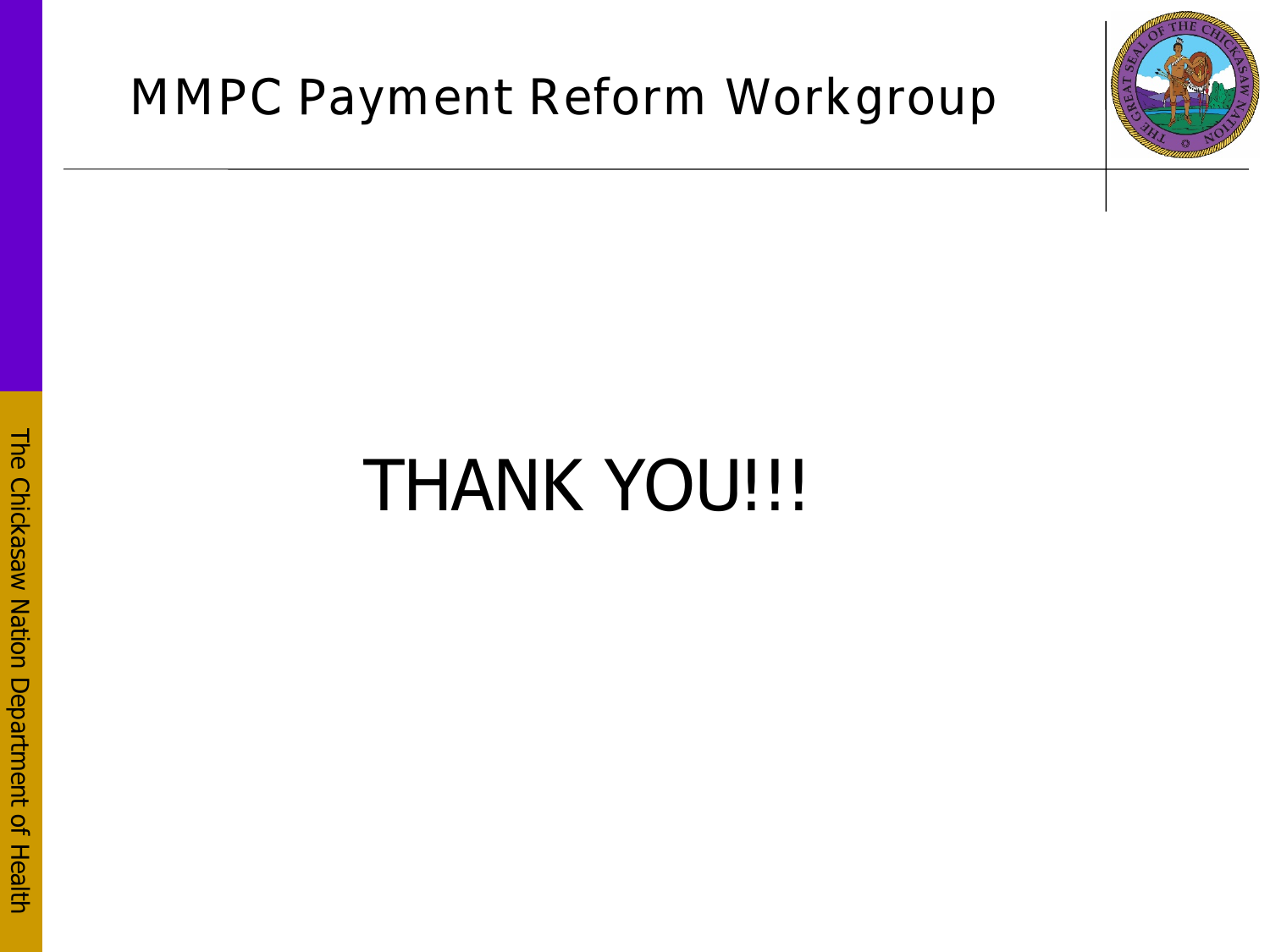

# MMPC Payment Reform Workgroup

THANK YOU!!!